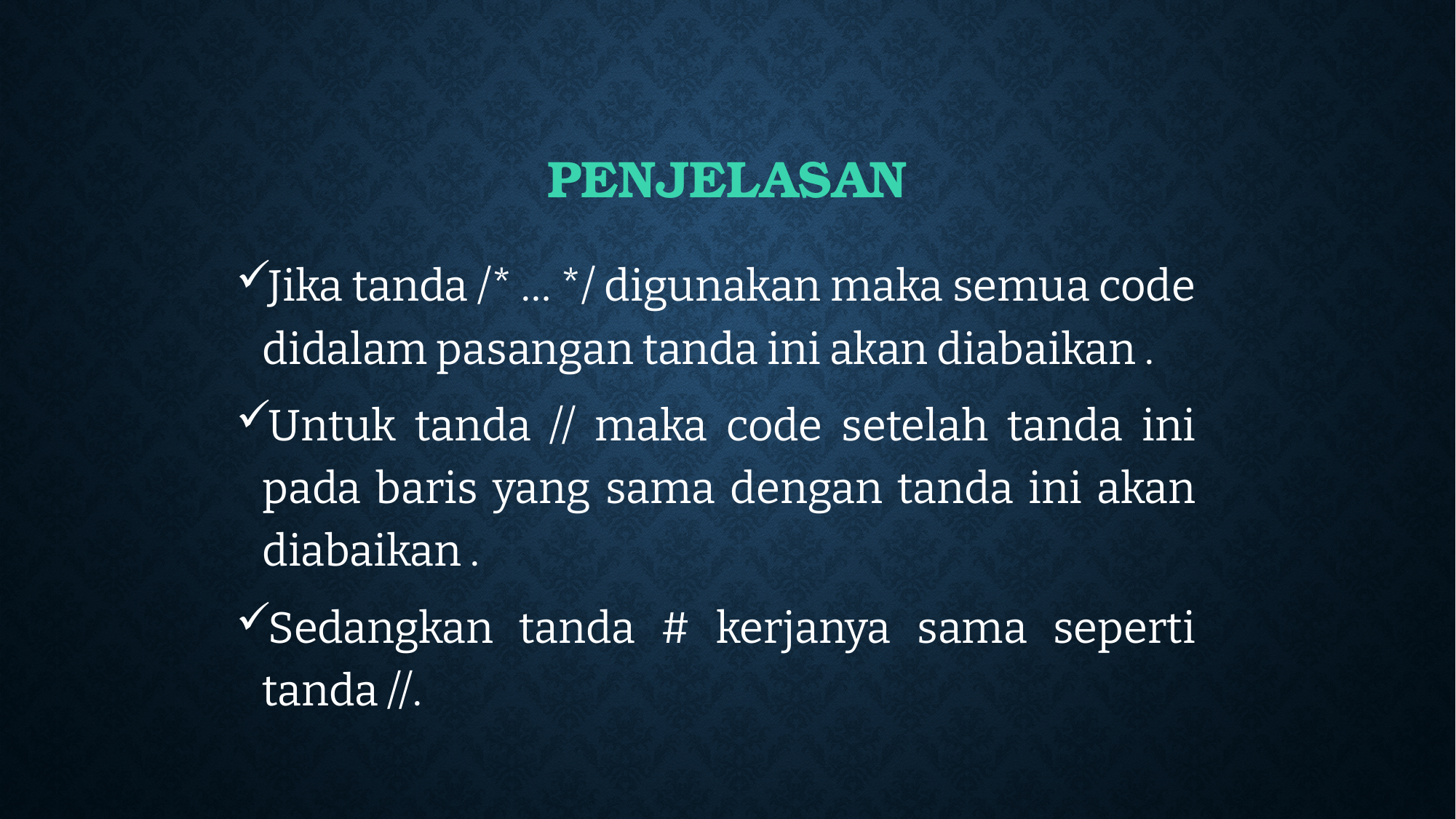

# Penjelasan
Jika tanda /* … */ digunakan maka semua code didalam pasangan tanda ini akan diabaikan .
Untuk tanda // maka code setelah tanda ini pada baris yang sama dengan tanda ini akan diabaikan .
Sedangkan tanda # kerjanya sama seperti tanda //.